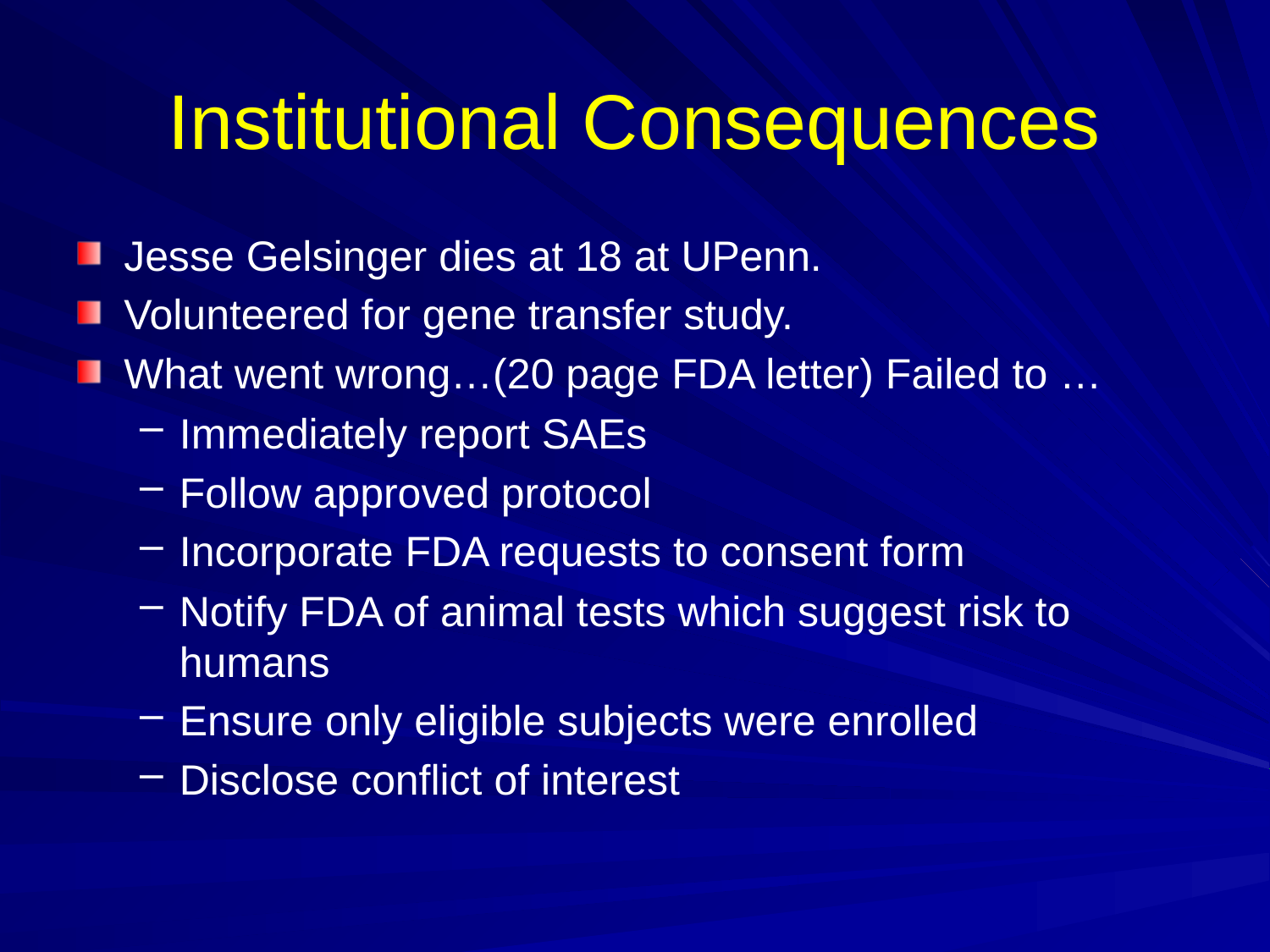

# Institutional Consequences
Jesse Gelsinger dies at 18 at UPenn.
Volunteered for gene transfer study.
What went wrong…(20 page FDA letter) Failed to …
Immediately report SAEs
Follow approved protocol
Incorporate FDA requests to consent form
Notify FDA of animal tests which suggest risk to humans
Ensure only eligible subjects were enrolled
Disclose conflict of interest